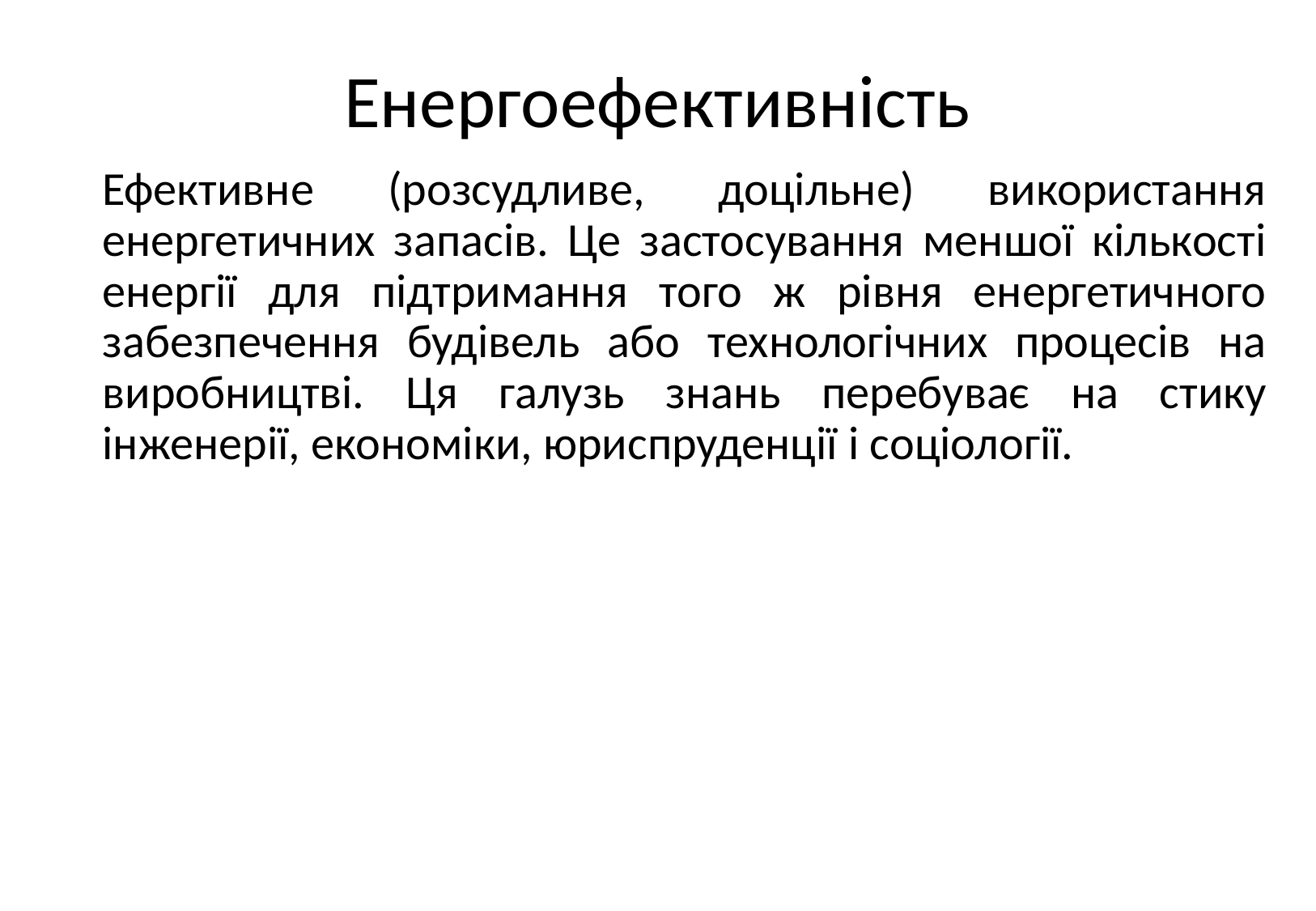

# Енергоефективність
Ефективне (розсудливе, доцільне) використання енергетичних запасів. Це застосування меншої кількості енергії для підтримання того ж рівня енергетичного забезпечення будівель або технологічних процесів на виробництві. Ця галузь знань перебуває на стику інженерії, економіки, юриспруденції і соціології.